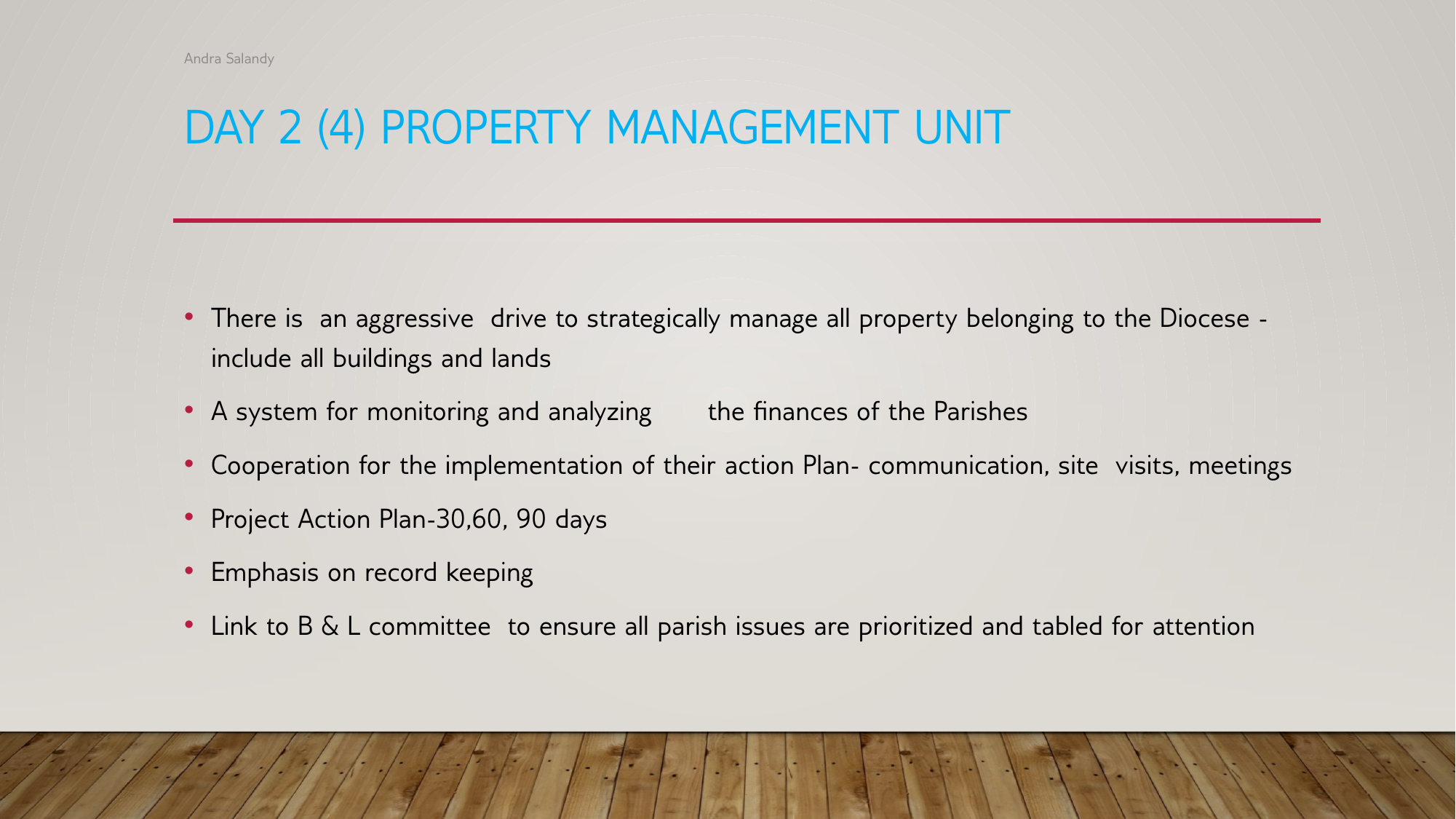

Andra Salandy
# Day 2 (4) Property Management Unit

There is  an aggressive  drive to strategically manage all property belonging to the Diocese -include all buildings and lands
A system for monitoring and analyzing	the ﬁnances of the Parishes
Cooperation for the implementation of their action Plan- communication, site  visits, meetings
Project Action Plan-30,60, 90 days
Emphasis on record keeping
Link to B & L committee  to ensure all parish issues are prioritized and tabled for attention